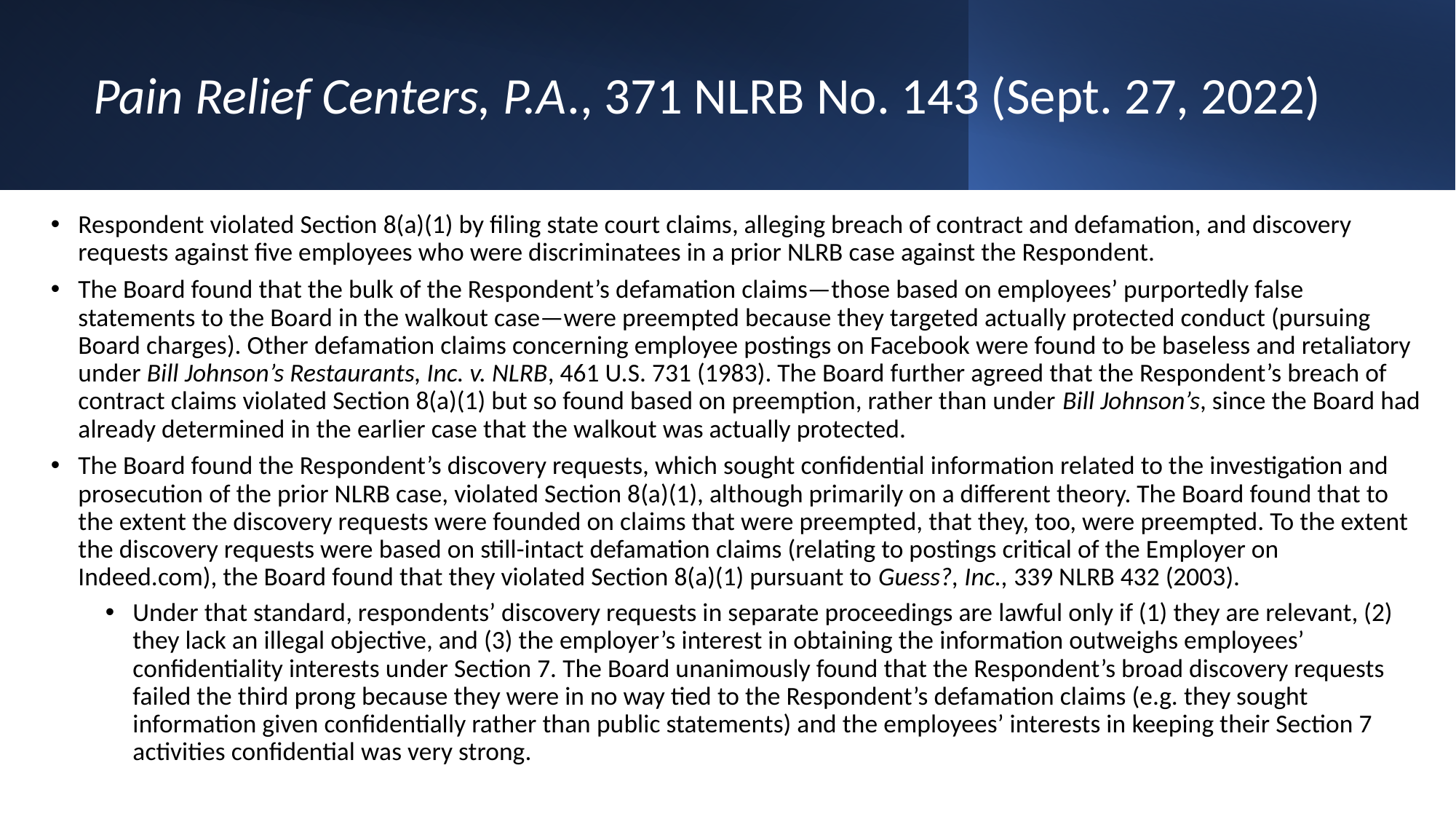

# Pain Relief Centers, P.A., 371 NLRB No. 143 (Sept. 27, 2022)
Respondent violated Section 8(a)(1) by filing state court claims, alleging breach of contract and defamation, and discovery requests against five employees who were discriminatees in a prior NLRB case against the Respondent.
The Board found that the bulk of the Respondent’s defamation claims—those based on employees’ purportedly false statements to the Board in the walkout case—were preempted because they targeted actually protected conduct (pursuing Board charges). Other defamation claims concerning employee postings on Facebook were found to be baseless and retaliatory under Bill Johnson’s Restaurants, Inc. v. NLRB, 461 U.S. 731 (1983). The Board further agreed that the Respondent’s breach of contract claims violated Section 8(a)(1) but so found based on preemption, rather than under Bill Johnson’s, since the Board had already determined in the earlier case that the walkout was actually protected.
The Board found the Respondent’s discovery requests, which sought confidential information related to the investigation and prosecution of the prior NLRB case, violated Section 8(a)(1), although primarily on a different theory. The Board found that to the extent the discovery requests were founded on claims that were preempted, that they, too, were preempted. To the extent the discovery requests were based on still-intact defamation claims (relating to postings critical of the Employer on Indeed.com), the Board found that they violated Section 8(a)(1) pursuant to Guess?, Inc., 339 NLRB 432 (2003).
Under that standard, respondents’ discovery requests in separate proceedings are lawful only if (1) they are relevant, (2) they lack an illegal objective, and (3) the employer’s interest in obtaining the information outweighs employees’ confidentiality interests under Section 7. The Board unanimously found that the Respondent’s broad discovery requests failed the third prong because they were in no way tied to the Respondent’s defamation claims (e.g. they sought information given confidentially rather than public statements) and the employees’ interests in keeping their Section 7 activities confidential was very strong.